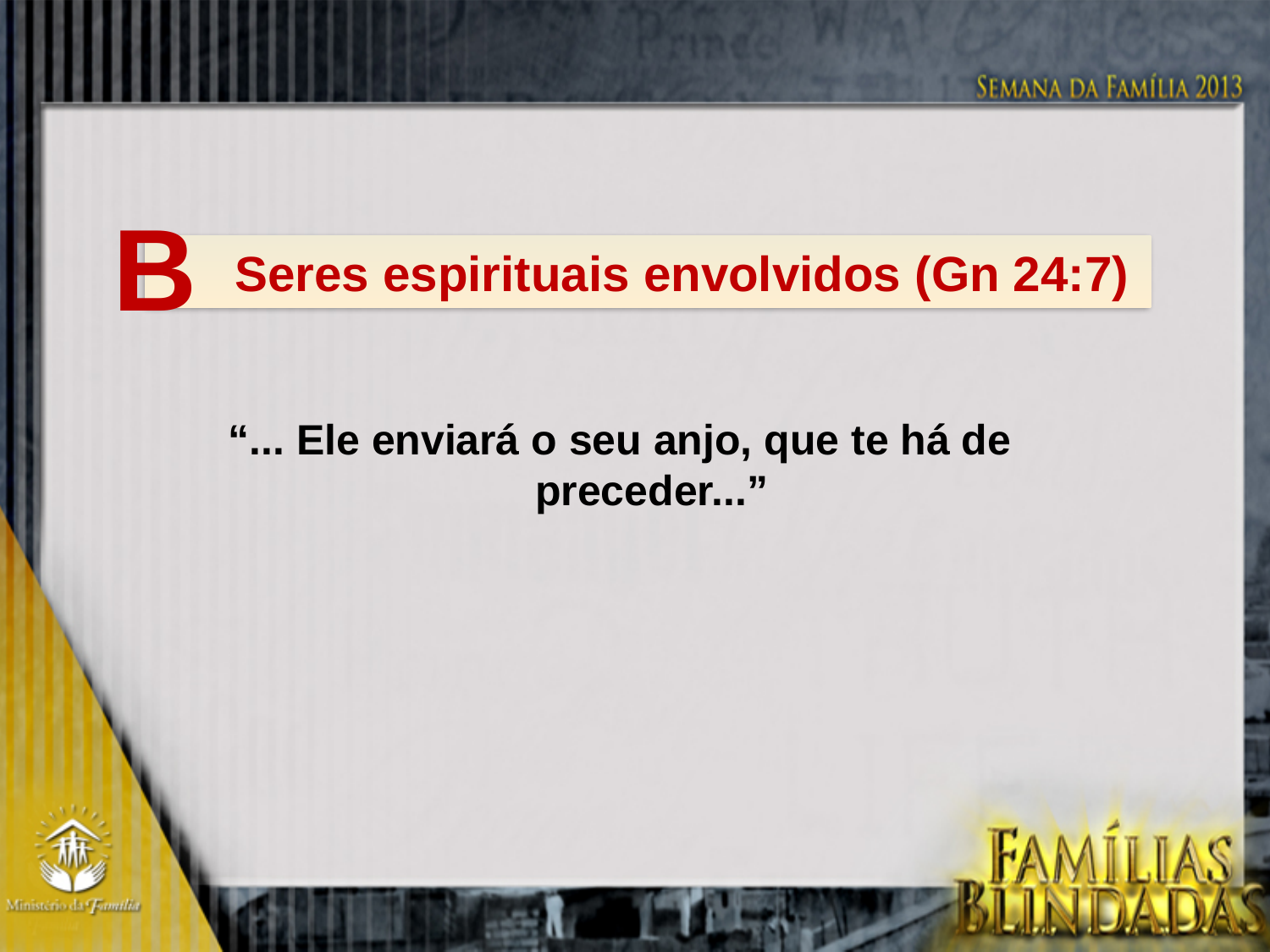

B
     Seres espirituais envolvidos (Gn 24:7)
“... Ele enviará o seu anjo, que te há de preceder...”